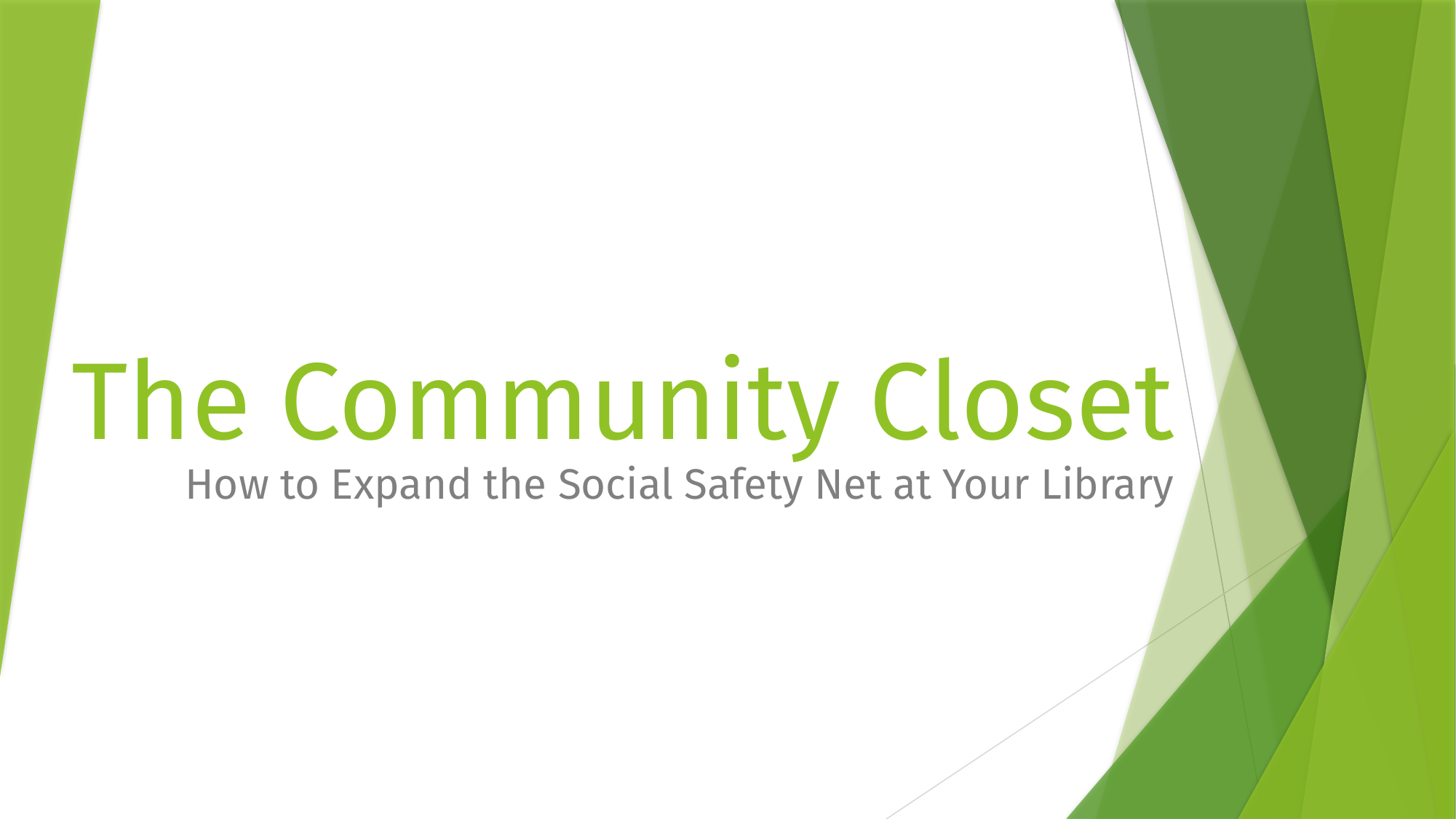

# The Community Closet
How to Expand the Social Safety Net at Your Library